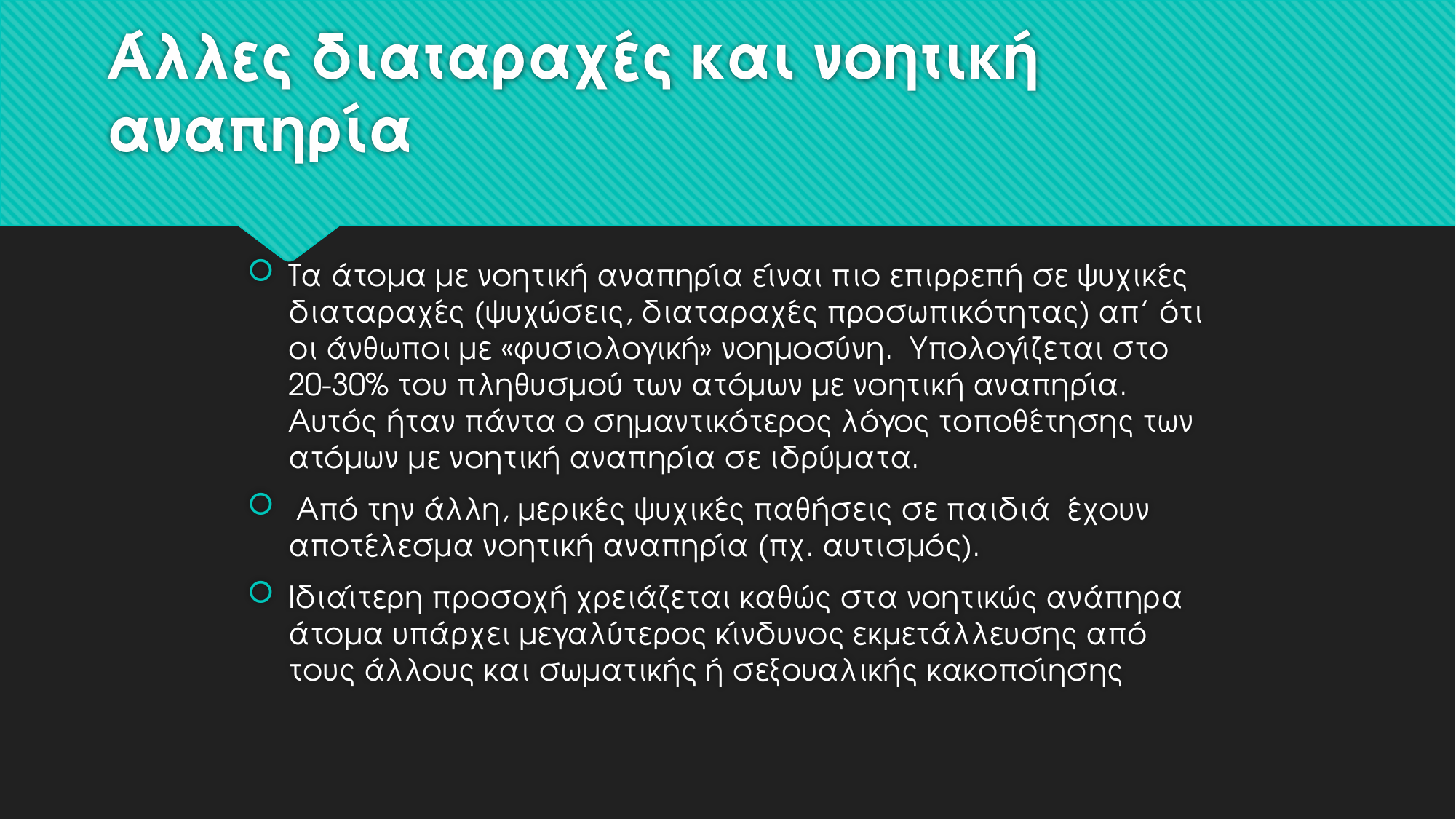

# Άλλες διαταραχές και νοητική αναπηρία
Τα άτομα με νοητική αναπηρία είναι πιο επιρρεπή σε ψυχικές διαταραχές (ψυχώσεις, διαταραχές προσωπικότητας) απ’ ότι οι άνθωποι με «φυσιολογική» νοημοσύνη.  Υπολογίζεται στο 20-30% του πληθυσμού των ατόμων με νοητική αναπηρία. Αυτός ήταν πάντα ο σημαντικότερος λόγος τοποθέτησης των ατόμων με νοητική αναπηρία σε ιδρύματα.
 Από την άλλη, μερικές ψυχικές παθήσεις σε παιδιά  έχουν αποτέλεσμα νοητική αναπηρία (πχ. αυτισμός).
Ιδιαίτερη προσοχή χρειάζεται καθώς στα νοητικώς ανάπηρα άτομα υπάρχει μεγαλύτερος κίνδυνος εκμετάλλευσης από τους άλλους και σωματικής ή σεξουαλικής κακοποίησης